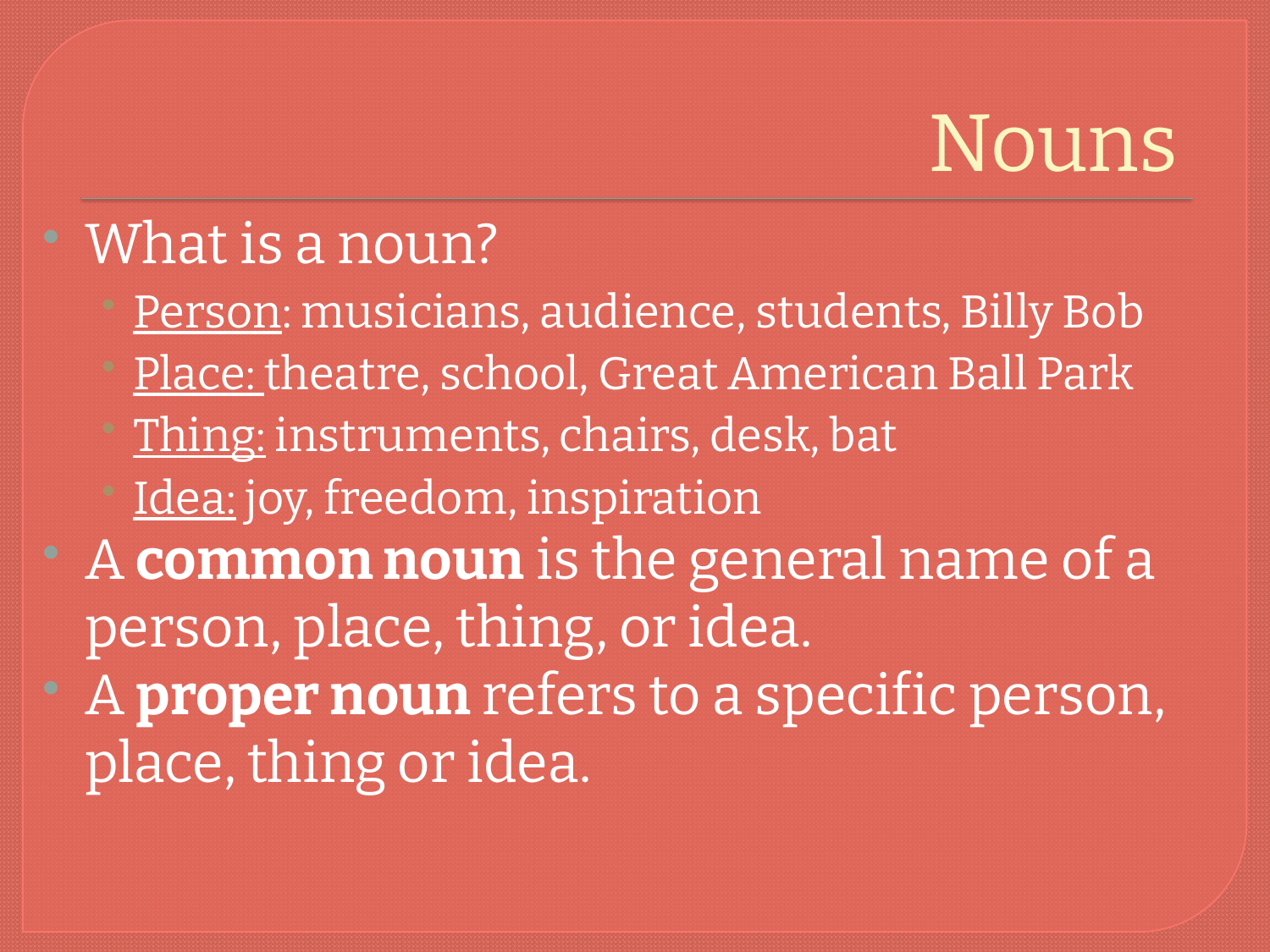

# Nouns
What is a noun?
Person: musicians, audience, students, Billy Bob
Place: theatre, school, Great American Ball Park
Thing: instruments, chairs, desk, bat
Idea: joy, freedom, inspiration
A common noun is the general name of a person, place, thing, or idea.
A proper noun refers to a specific person, place, thing or idea.